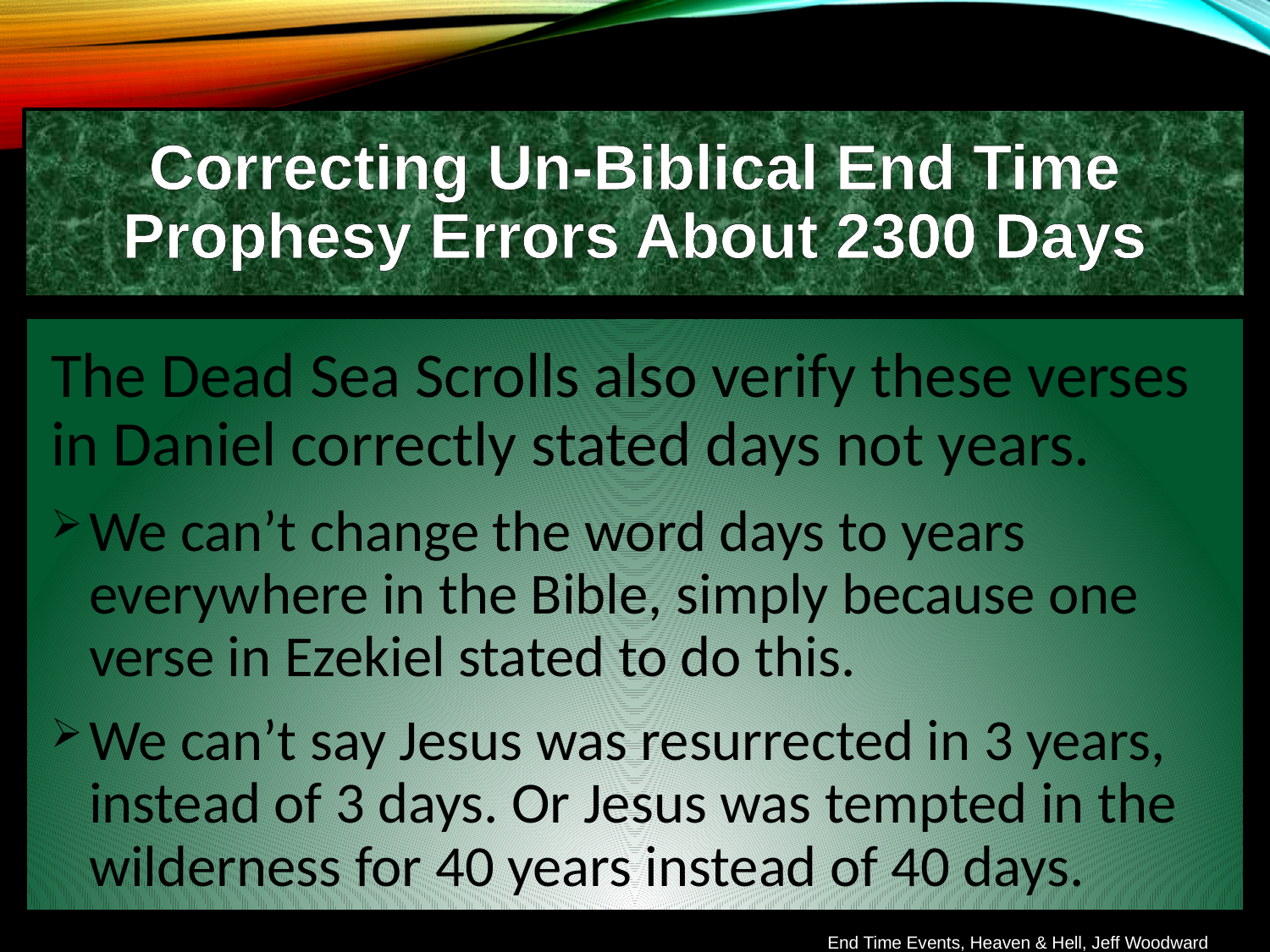

Correcting Un-Biblical End Time Prophesy Errors About 2300 Days
The Dead Sea Scrolls also verify these verses in Daniel correctly stated days not years.
We can’t change the word days to years everywhere in the Bible, simply because one verse in Ezekiel stated to do this.
We can’t say Jesus was resurrected in 3 years, instead of 3 days. Or Jesus was tempted in the wilderness for 40 years instead of 40 days.
End Time Events, Heaven & Hell, Jeff Woodward